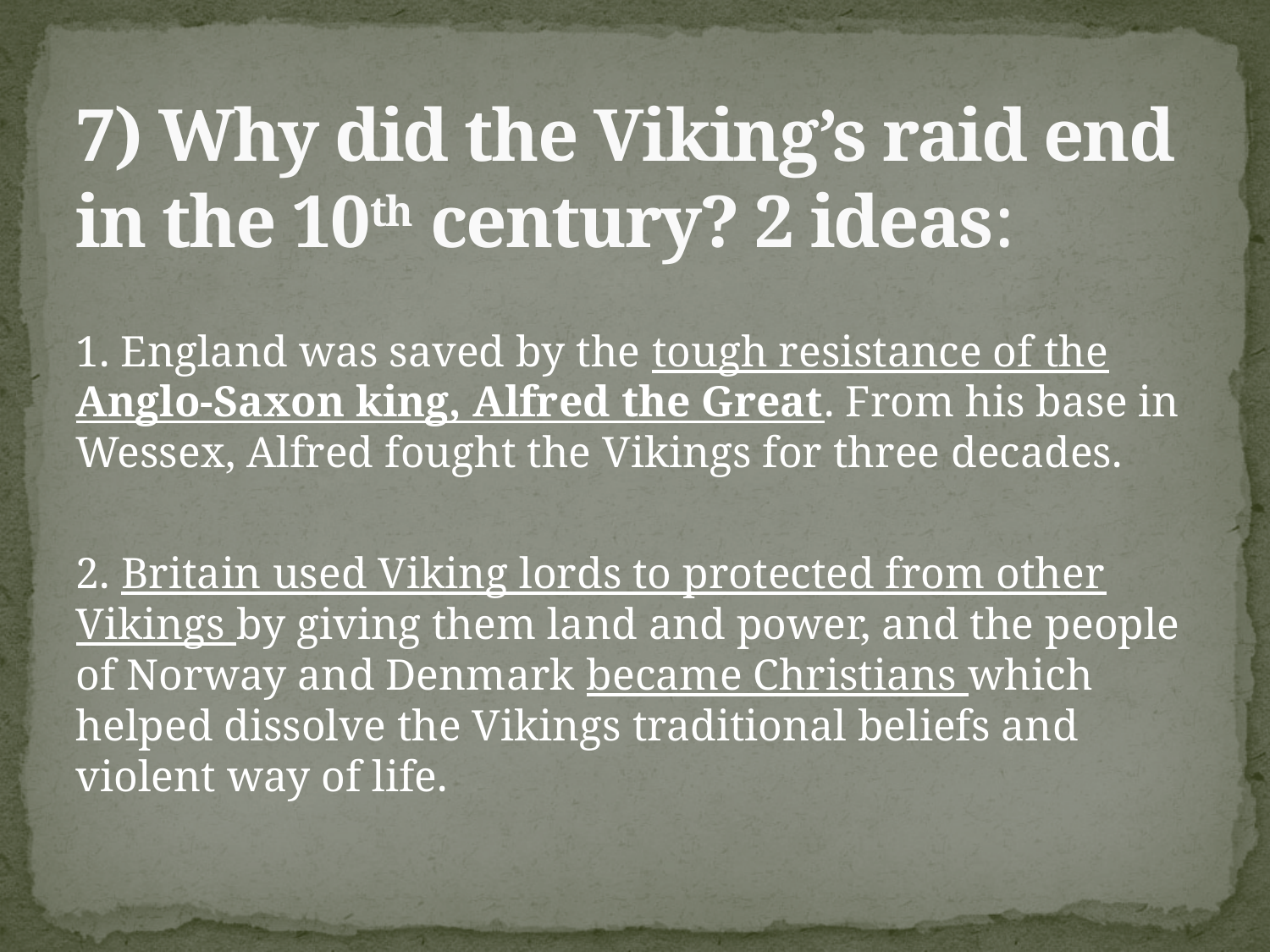

# 7) Why did the Viking’s raid end in the 10th century? 2 ideas:
1. England was saved by the tough resistance of the Anglo-Saxon king, Alfred the Great. From his base in Wessex, Alfred fought the Vikings for three decades.

2. Britain used Viking lords to protected from other Vikings by giving them land and power, and the people of Norway and Denmark became Christians which helped dissolve the Vikings traditional beliefs and violent way of life.